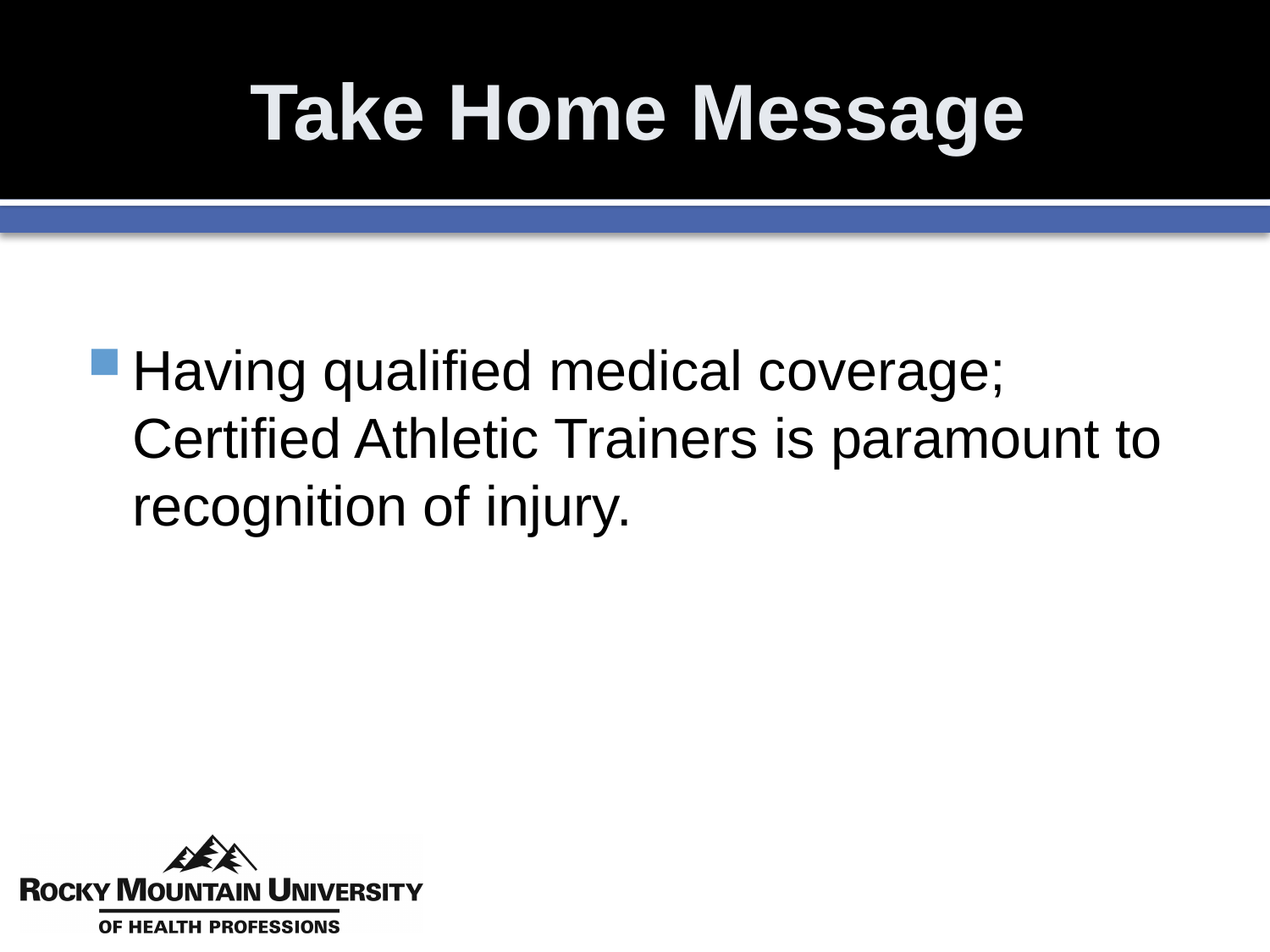

# Take Home Message

Having qualified medical coverage; Certified Athletic Trainers is paramount to recognition of injury.